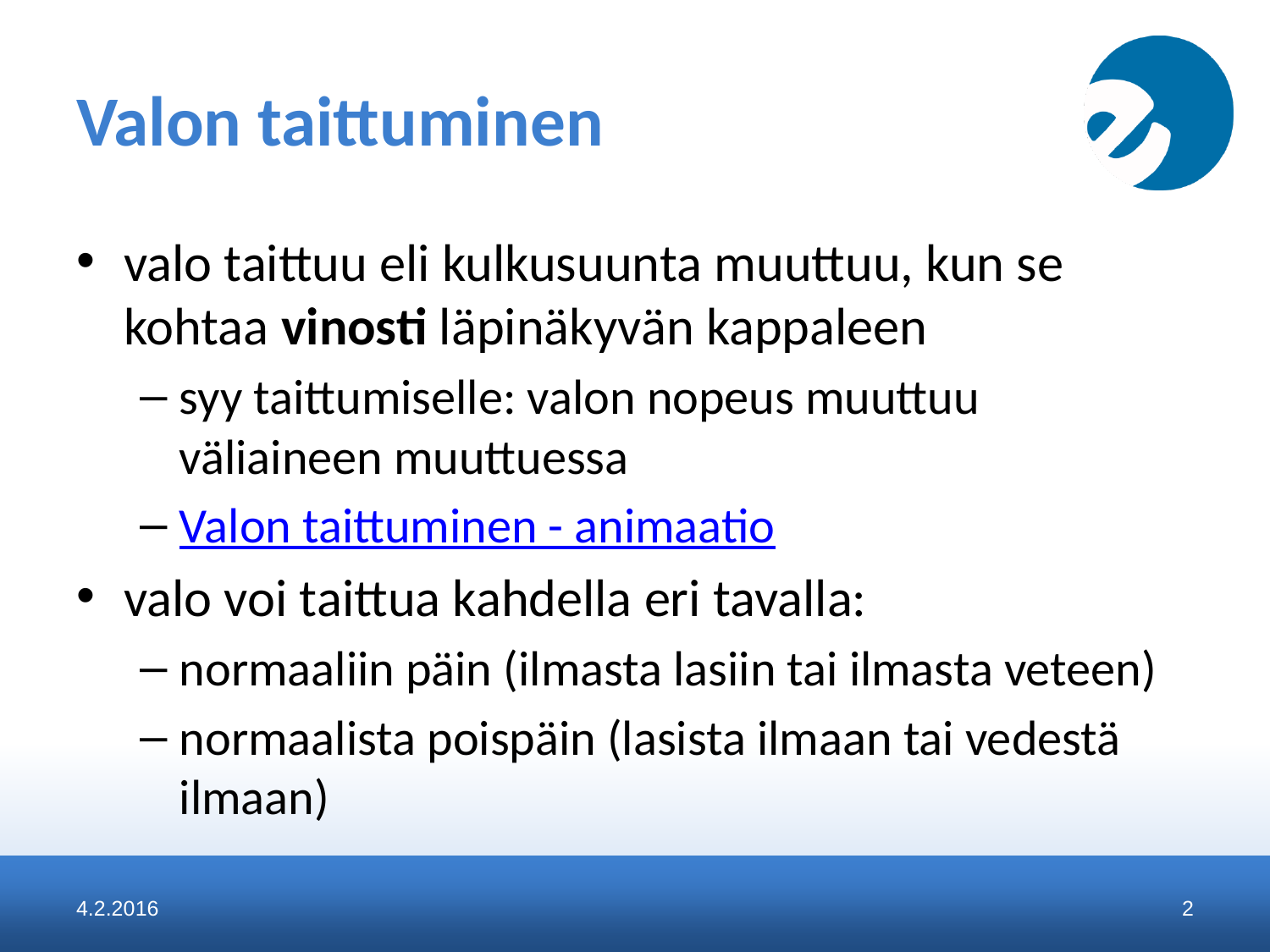

# Valon taittuminen
valo taittuu eli kulkusuunta muuttuu, kun se kohtaa vinosti läpinäkyvän kappaleen
syy taittumiselle: valon nopeus muuttuu väliaineen muuttuessa
Valon taittuminen - animaatio
valo voi taittua kahdella eri tavalla:
normaaliin päin (ilmasta lasiin tai ilmasta veteen)
normaalista poispäin (lasista ilmaan tai vedestä ilmaan)

4.2.2016

2